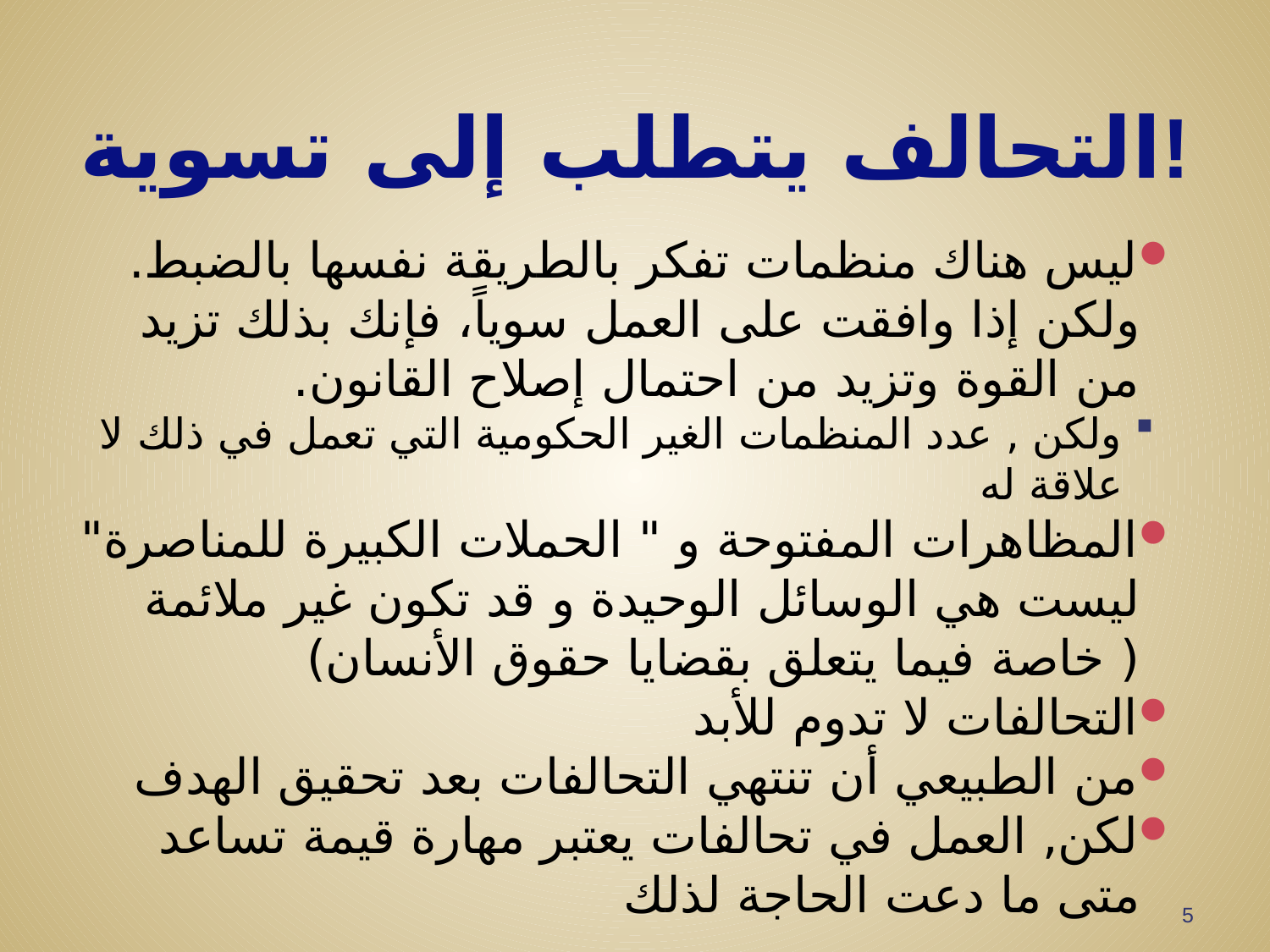

# التحالف يتطلب إلى تسوية!
ليس هناك منظمات تفكر بالطريقة نفسها بالضبط. ولكن إذا وافقت على العمل سوياً، فإنك بذلك تزيد من القوة وتزيد من احتمال إصلاح القانون.
ولكن , عدد المنظمات الغير الحكومية التي تعمل في ذلك لا علاقة له
المظاهرات المفتوحة و " الحملات الكبيرة للمناصرة" ليست هي الوسائل الوحيدة و قد تكون غير ملائمة ( خاصة فيما يتعلق بقضايا حقوق الأنسان)
التحالفات لا تدوم للأبد
من الطبيعي أن تنتهي التحالفات بعد تحقيق الهدف
لكن, العمل في تحالفات يعتبر مهارة قيمة تساعد متى ما دعت الحاجة لذلك

5